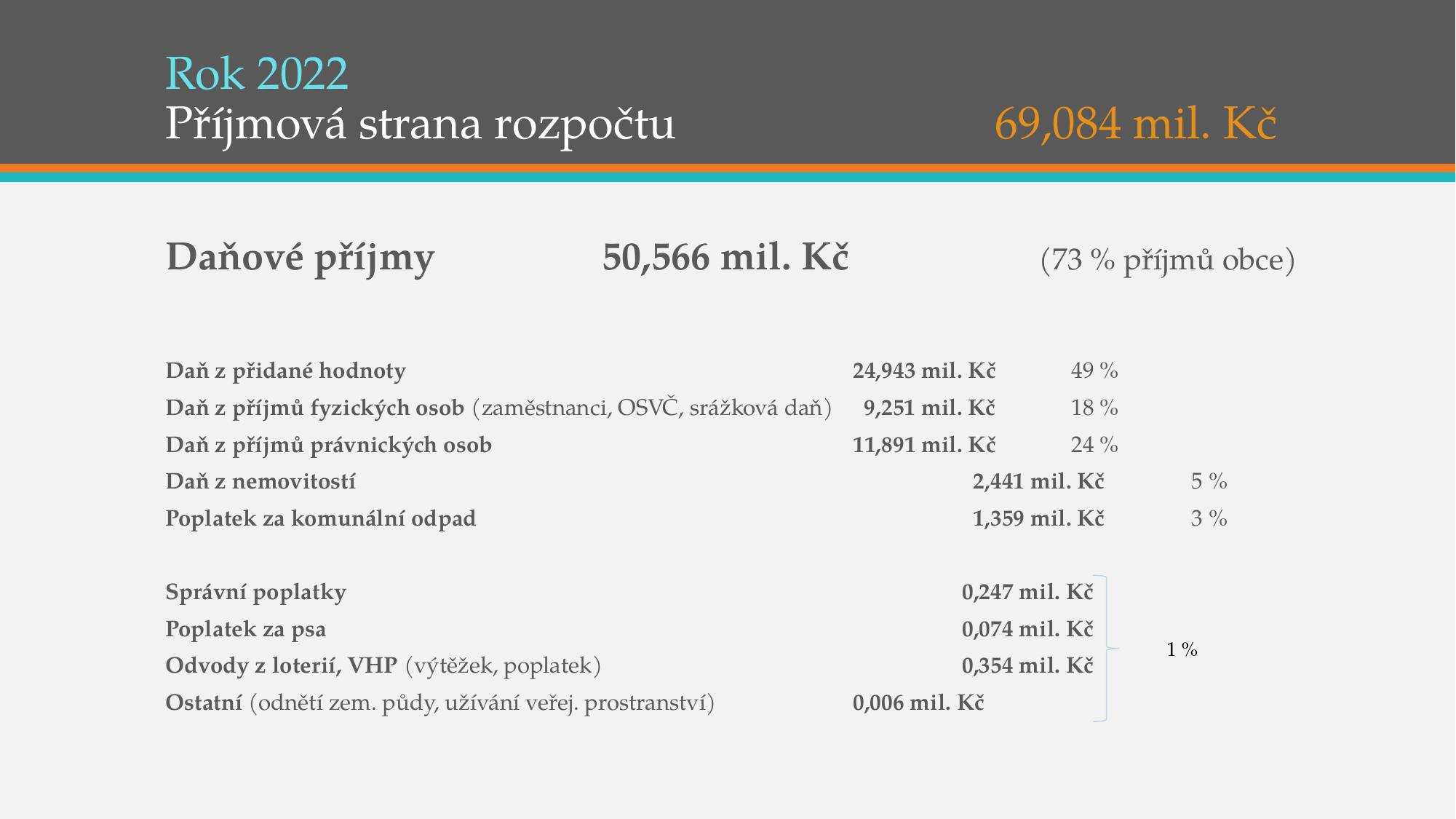

# Rok 2022 Příjmová strana rozpočtu 			69,084 mil. Kč
Daňové příjmy		50,566 mil. Kč 		(73 % příjmů obce)
Daň z přidané hodnoty					24,943 mil. Kč	49 %
Daň z příjmů fyzických osob (zaměstnanci, OSVČ, srážková daň)	  9,251 mil. Kč	18 %
Daň z příjmů právnických osob 				11,891 mil. Kč 	24 %
Daň z nemovitostí					  	  2,441 mil. Kč	  5 %
Poplatek za komunální odpad					  1,359 mil. Kč	  3 %

Správní poplatky					  	0,247 mil. Kč
Poplatek za psa					  	0,074 mil. Kč
Odvody z loterií, VHP (výtěžek, poplatek)			  	0,354 mil. Kč
Ostatní (odnětí zem. půdy, užívání veřej. prostranství)		0,006 mil. Kč

1 %